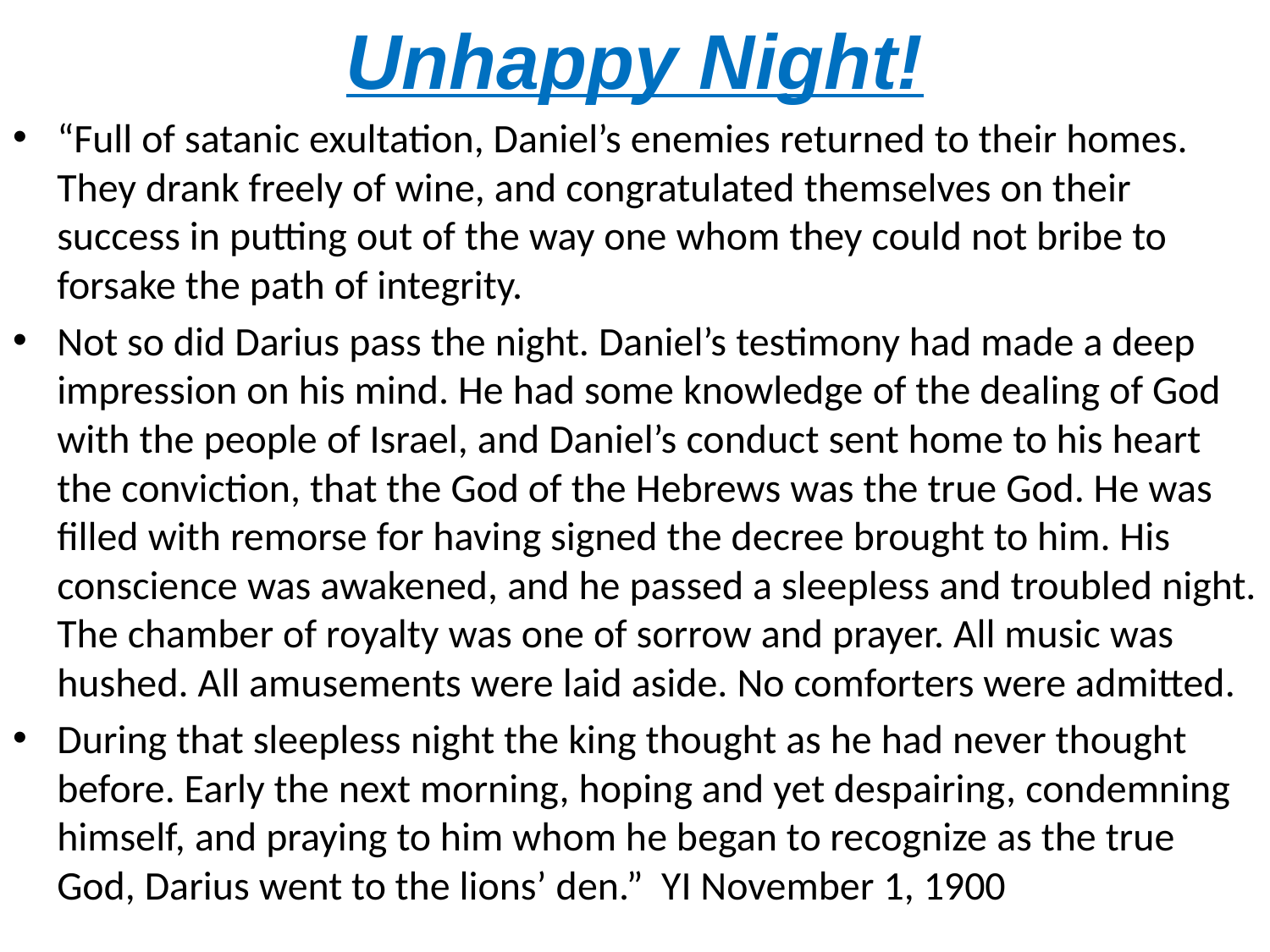

# Unhappy Night!
“Full of satanic exultation, Daniel’s enemies returned to their homes. They drank freely of wine, and congratulated themselves on their success in putting out of the way one whom they could not bribe to forsake the path of integrity.
Not so did Darius pass the night. Daniel’s testimony had made a deep impression on his mind. He had some knowledge of the dealing of God with the people of Israel, and Daniel’s conduct sent home to his heart the conviction, that the God of the Hebrews was the true God. He was filled with remorse for having signed the decree brought to him. His conscience was awakened, and he passed a sleepless and troubled night. The chamber of royalty was one of sorrow and prayer. All music was hushed. All amusements were laid aside. No comforters were admitted.
During that sleepless night the king thought as he had never thought before. Early the next morning, hoping and yet despairing, condemning himself, and praying to him whom he began to recognize as the true God, Darius went to the lions’ den.”  YI November 1, 1900